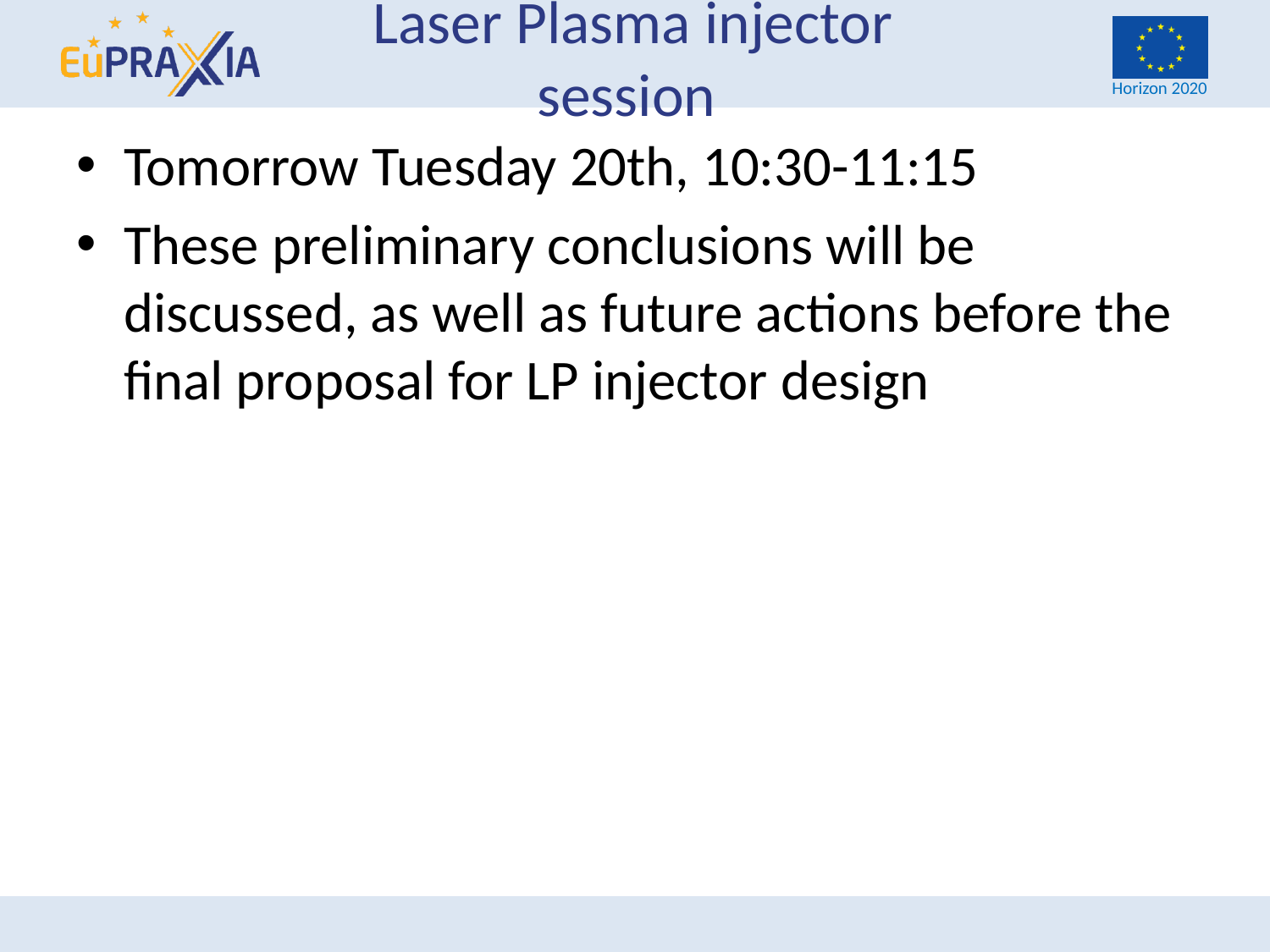

# Laser Plasma injector session
Tomorrow Tuesday 20th, 10:30-11:15
These preliminary conclusions will be discussed, as well as future actions before the final proposal for LP injector design